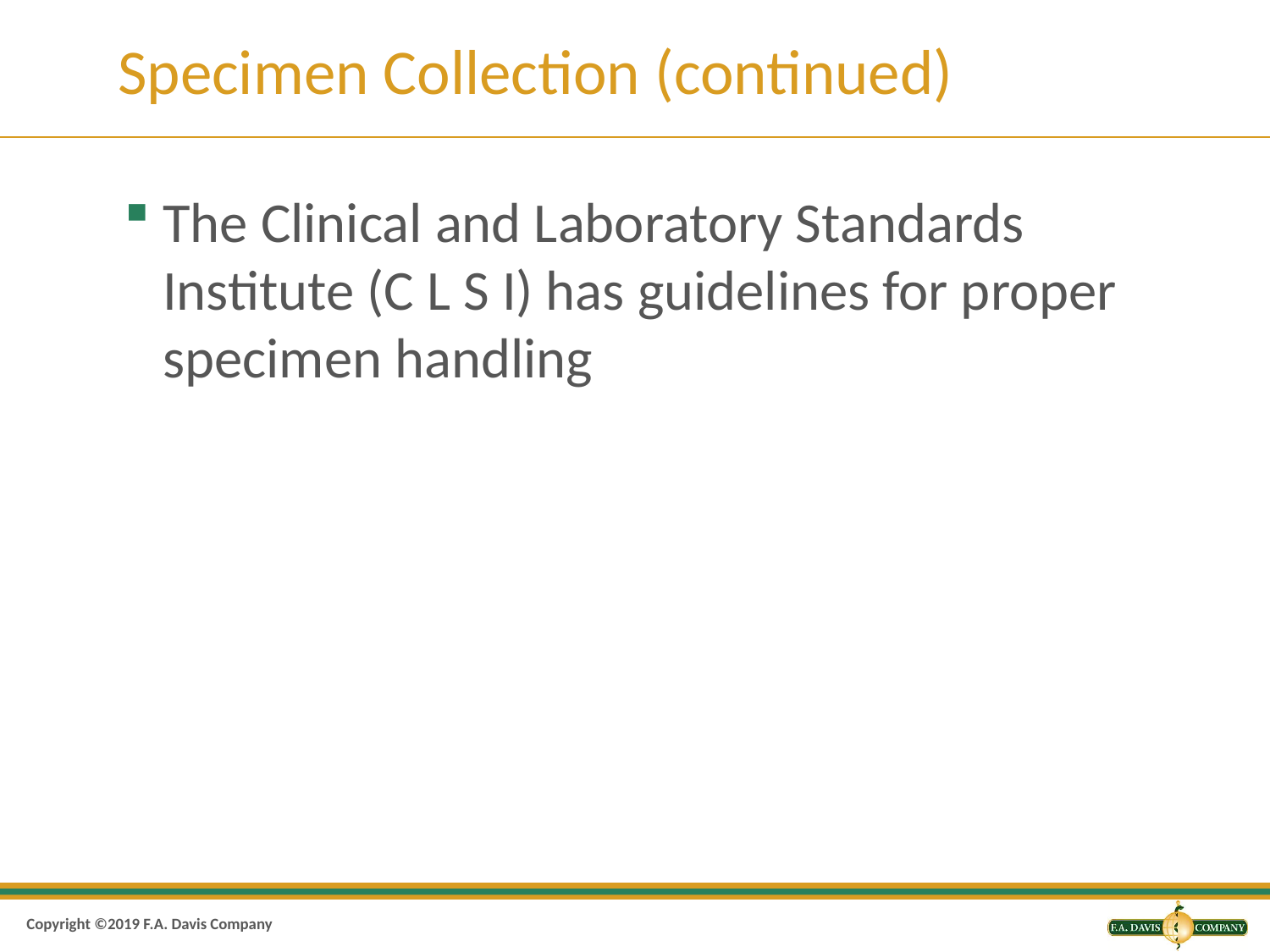

# Specimen Collection (continued)
The Clinical and Laboratory Standards Institute (C L S I) has guidelines for proper specimen handling